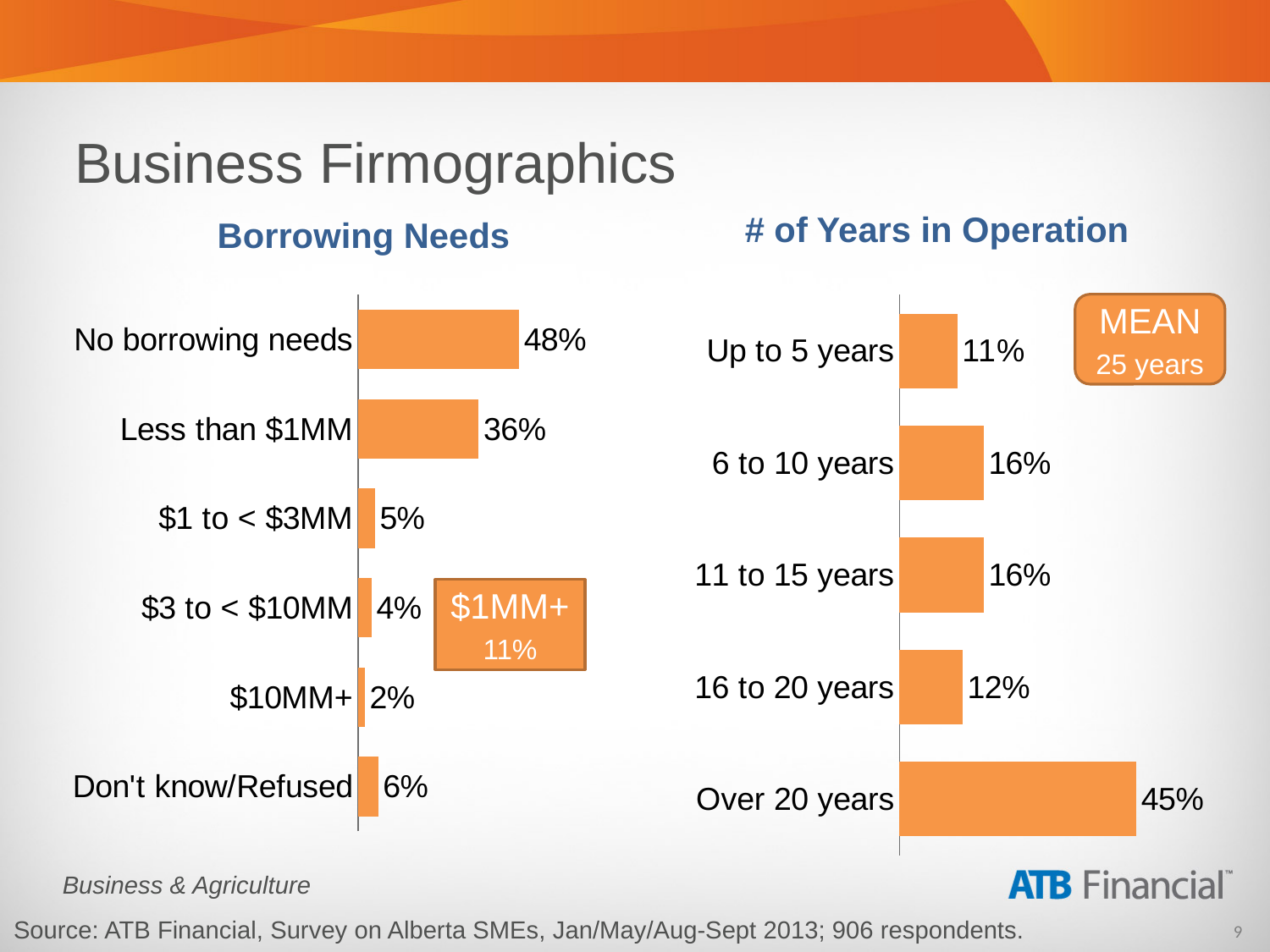

Business Firmographics
# of Years in Operation
Borrowing Needs

### Chart

| Category | Total |
|---|---|
| Up to 5 years | 0.11 |
| 6 to 10 years | 0.16 |
| 11 to 15 years | 0.16 |
| 16 to 20 years | 0.12000000000000002 |
| Over 20 years | 0.45 |
MEAN
25 years

### Chart

| Category | Total |
|---|---|
| No borrowing needs | 0.48000000000000026 |
| Less than $1MM | 0.36000000000000026 |
| $1 to < $3MM | 0.05 |
| $3 to < $10MM | 0.04000000000000002 |
| $10MM+ | 0.02000000000000001 |
| Don't know/Refused | 0.06000000000000003 |
$1MM+
11%
Source: ATB Financial, Survey on Alberta SMEs, Jan/May/Aug-Sept 2013; 906 respondents.